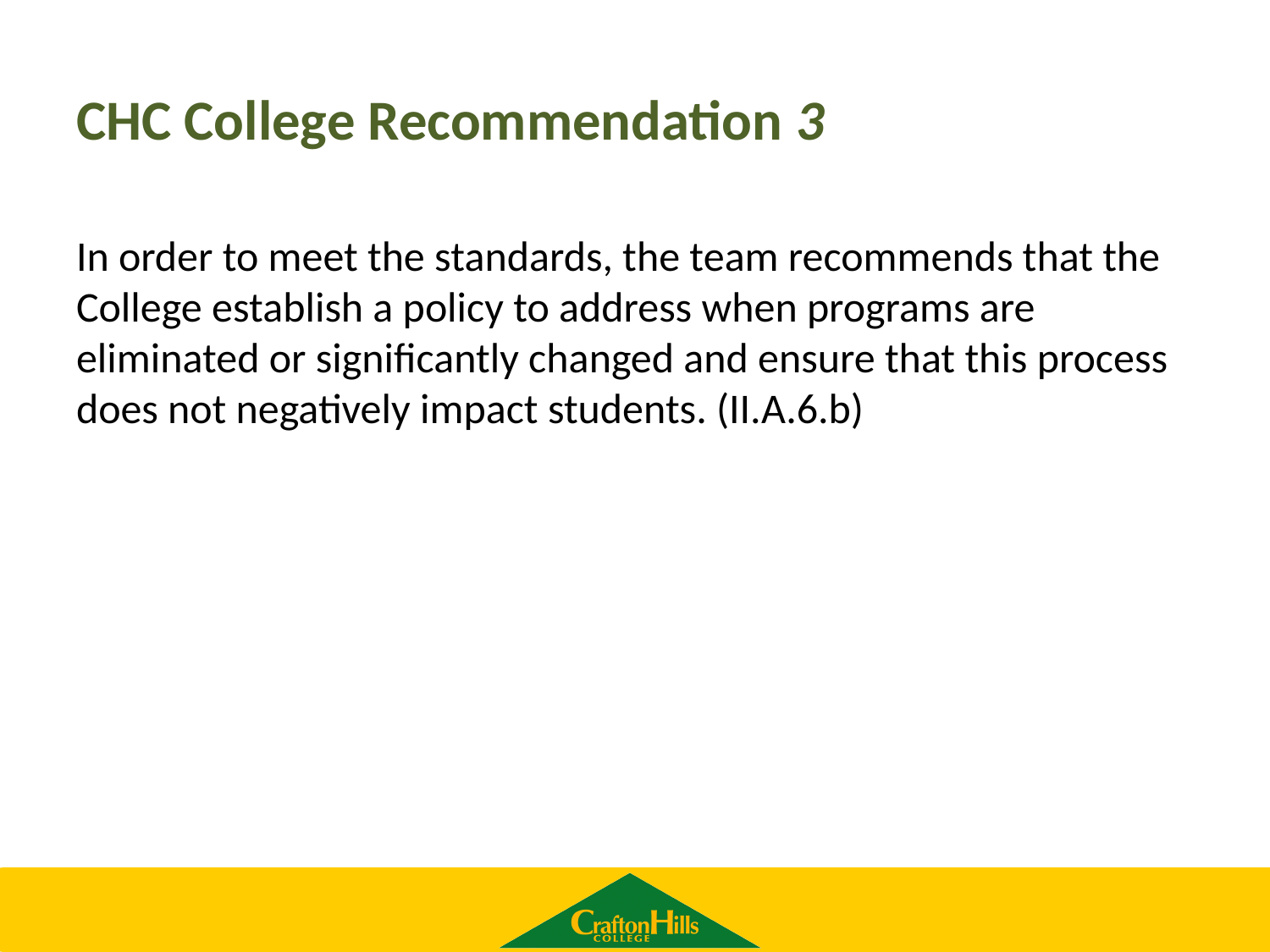

# CHC College Recommendation 3
In order to meet the standards, the team recommends that the College establish a policy to address when programs are eliminated or significantly changed and ensure that this process does not negatively impact students. (II.A.6.b)